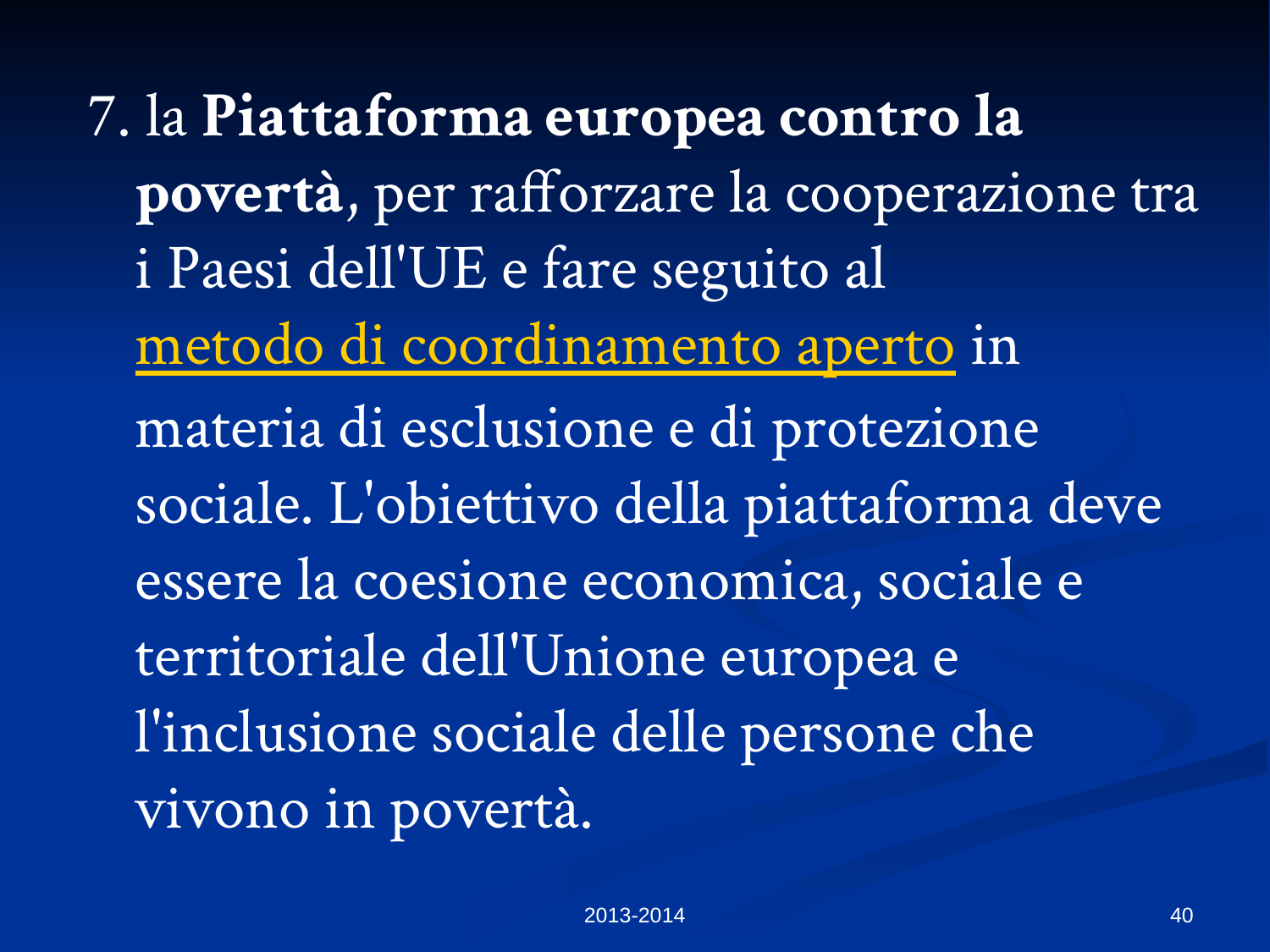

7. la Piattaforma europea contro la povertà, per rafforzare la cooperazione tra i Paesi dell'UE e fare seguito al metodo di coordinamento aperto in materia di esclusione e di protezione sociale. L'obiettivo della piattaforma deve essere la coesione economica, sociale e territoriale dell'Unione europea e l'inclusione sociale delle persone che vivono in povertà.

2013-2014
40